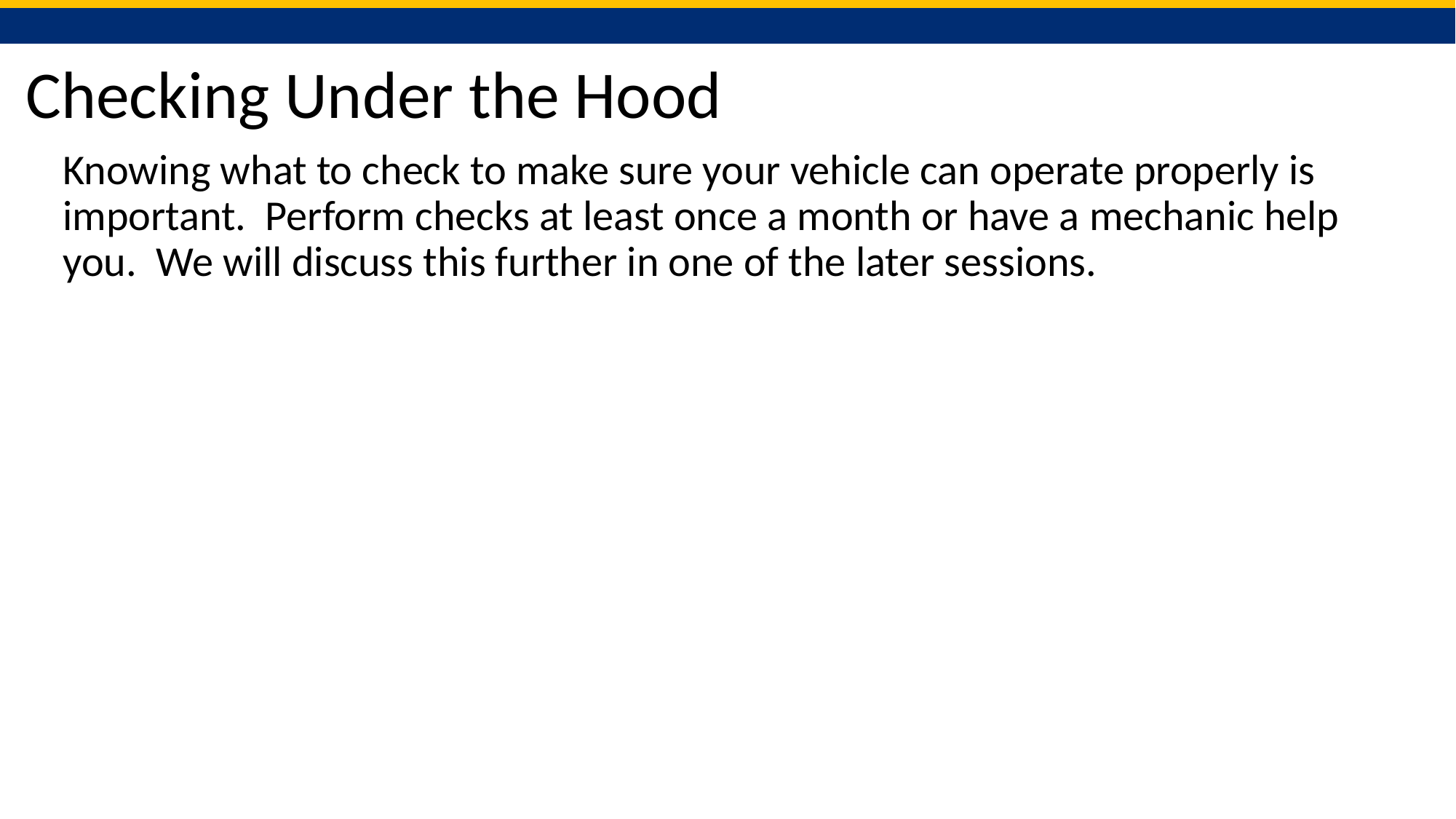

# Checking Under the Hood
Knowing what to check to make sure your vehicle can operate properly is important.  Perform checks at least once a month or have a mechanic help you.  We will discuss this further in one of the later sessions.